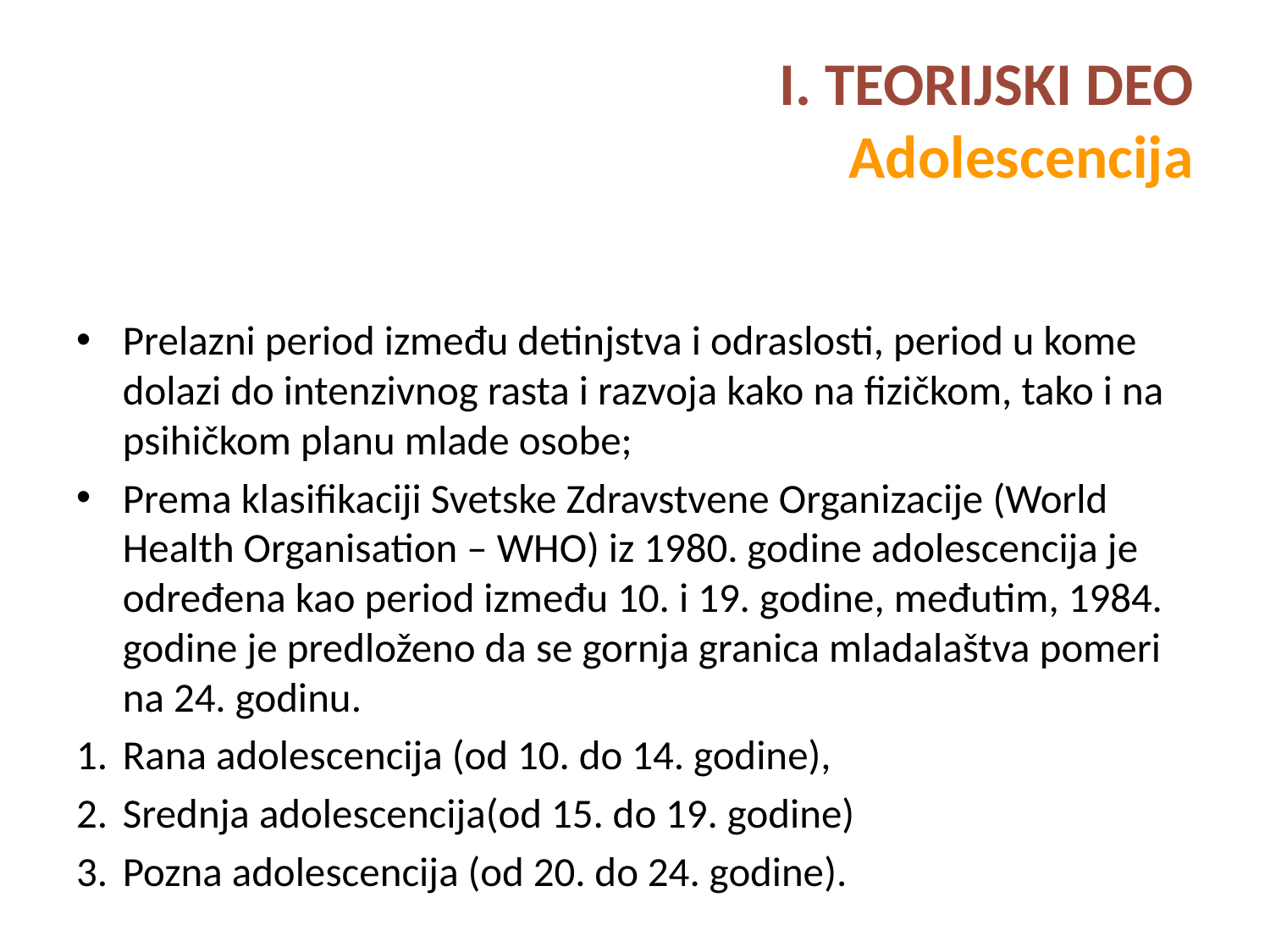

# I. TEORIJSKI DEO Adolescencija
Prelazni period između detinjstva i odraslosti, period u kome dolazi do intenzivnog rasta i razvoja kako na fizičkom, tako i na psihičkom planu mlade osobe;
Prema klasifikaciji Svetske Zdravstvene Organizacije (World Health Organisation – WHO) iz 1980. godine adolescencija je određena kao period između 10. i 19. godine, međutim, 1984. godine je predloženo da se gornja granica mladalaštva pomeri na 24. godinu.
Rana adolescencija (od 10. do 14. godine),
Srednja adolescencija(od 15. do 19. godine)
Pozna adolescencija (od 20. do 24. godine).